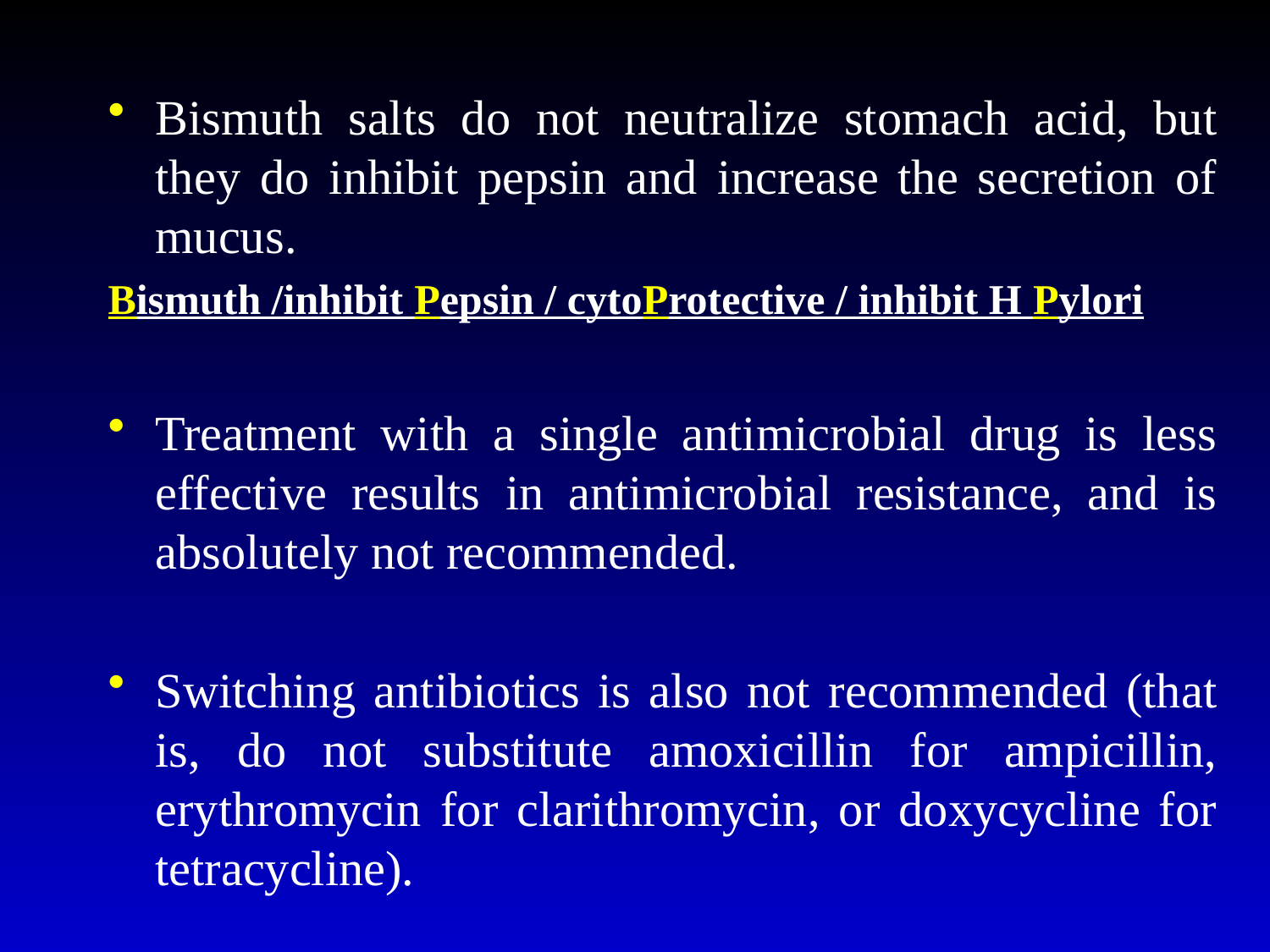

Bismuth salts do not neutralize stomach acid, but they do inhibit pepsin and increase the secretion of mucus.
Bismuth /inhibit Pepsin / cytoProtective / inhibit H Pylori

Treatment with a single antimicrobial drug is less effective results in antimicrobial resistance, and is absolutely not recommended.

Switching antibiotics is also not recommended (that is, do not substitute amoxicillin for ampicillin, erythromycin for clarithromycin, or doxycycline for tetracycline).